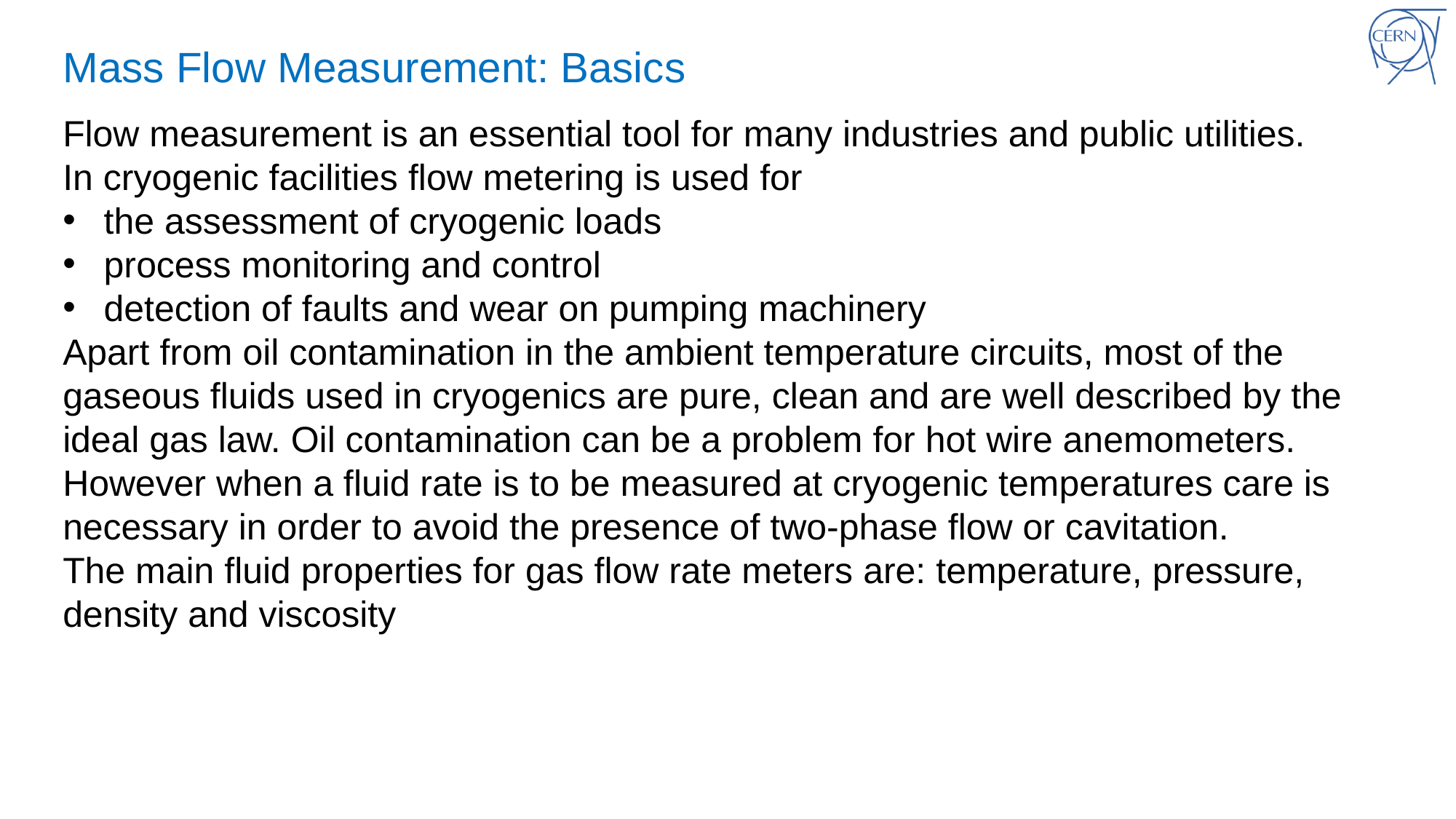

# Mass Flow Measurement: Basics
Flow measurement is an essential tool for many industries and public utilities.
In cryogenic facilities flow metering is used for
the assessment of cryogenic loads
process monitoring and control
detection of faults and wear on pumping machinery
Apart from oil contamination in the ambient temperature circuits, most of the gaseous fluids used in cryogenics are pure, clean and are well described by the ideal gas law. Oil contamination can be a problem for hot wire anemometers.
However when a fluid rate is to be measured at cryogenic temperatures care is necessary in order to avoid the presence of two-phase flow or cavitation.
The main fluid properties for gas flow rate meters are: temperature, pressure, density and viscosity